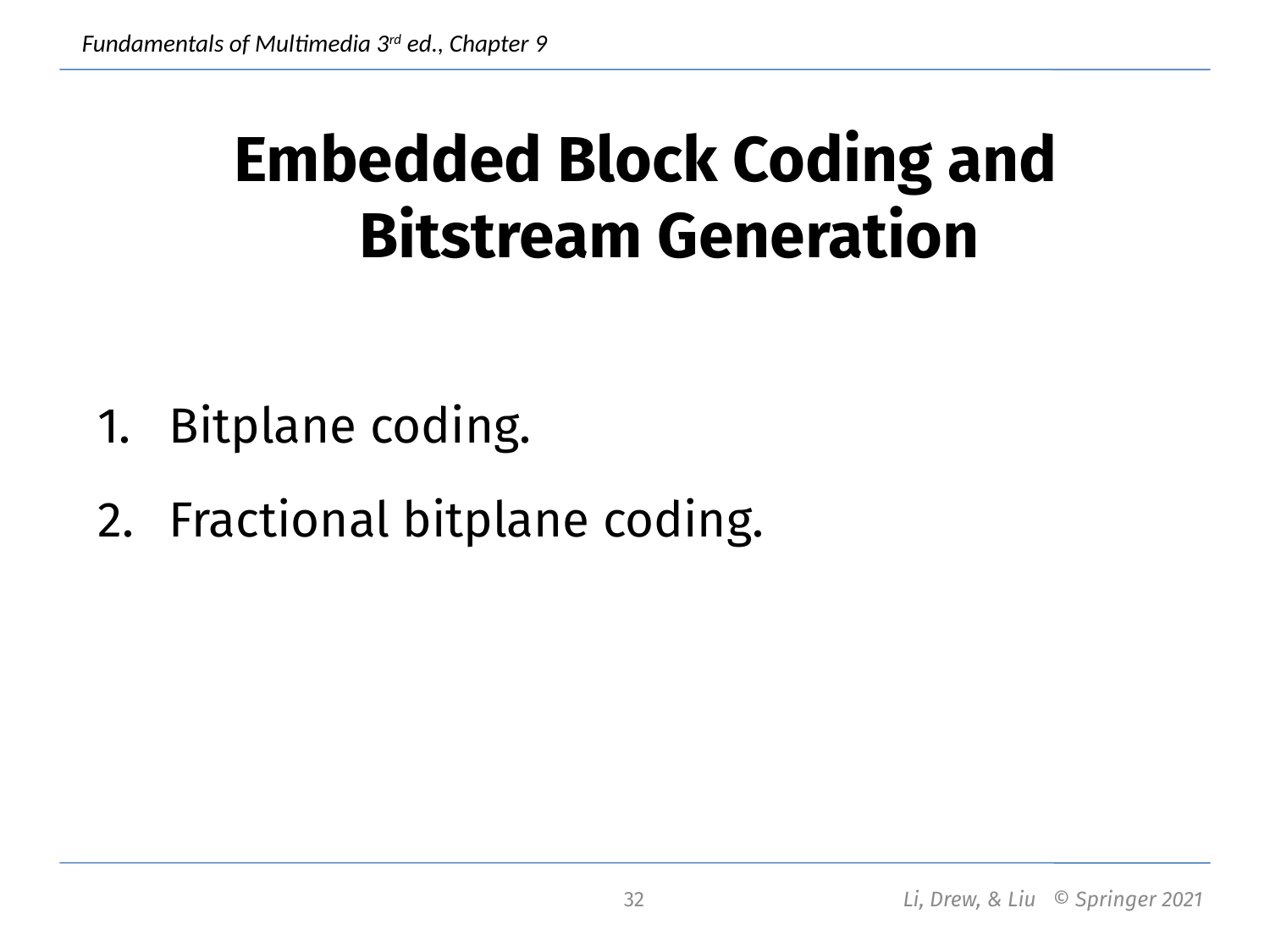

Embedded Block Coding and Bitstream Generation

Bitplane coding.
Fractional bitplane coding.
32
Li, Drew, & Liu   © Springer 2021